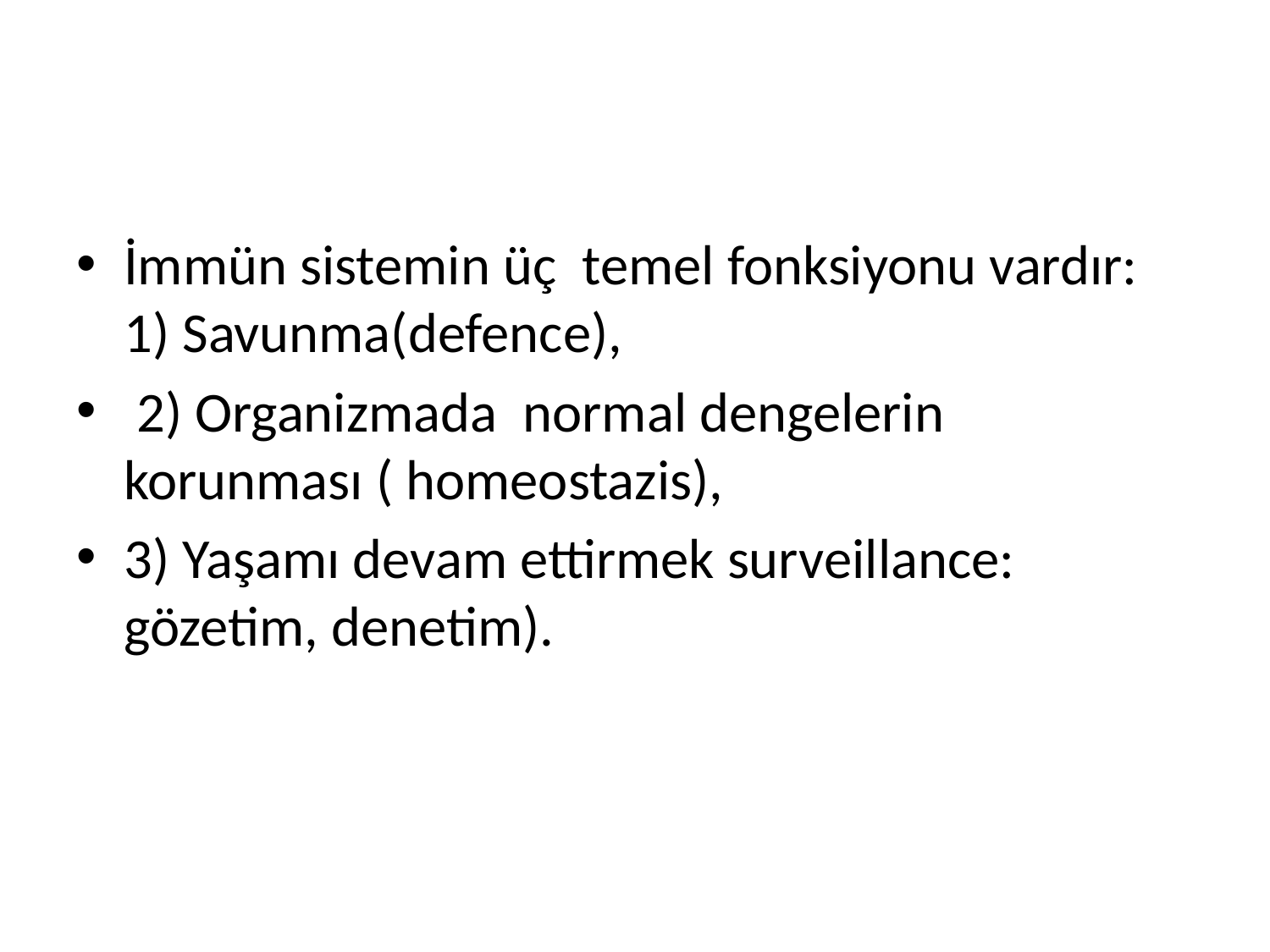

#
İmmün sistemin üç  temel fonksiyonu vardır: 1) Savunma(defence),
 2) Organizmada  normal dengelerin korunması ( homeostazis),
3) Yaşamı devam ettirmek surveillance: gözetim, denetim).